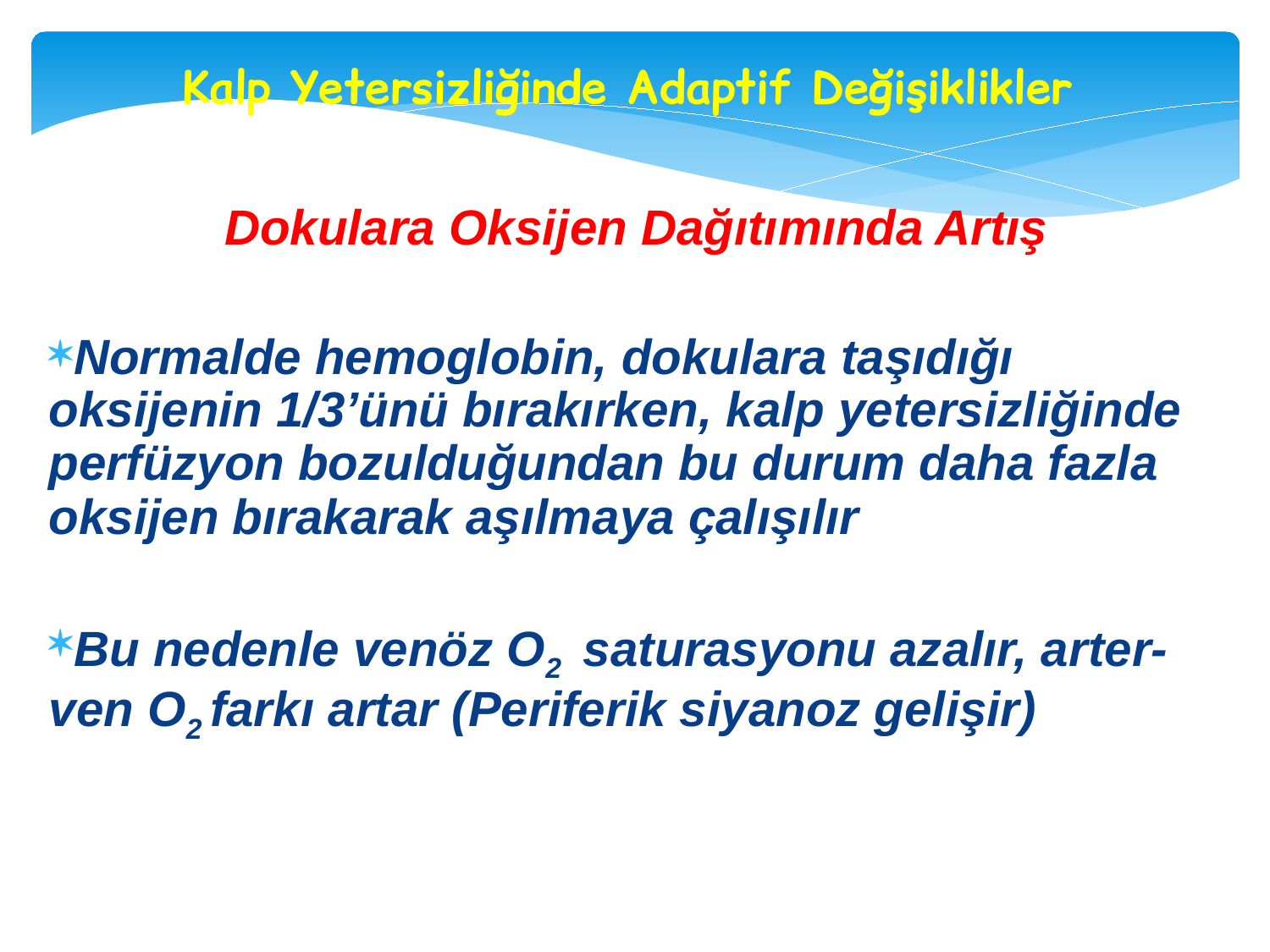

Kalp Yetersizliğinde Adaptif Değişiklikler
Dokulara Oksijen Dağıtımında Artış

Normalde hemoglobin, dokulara taşıdığı oksijenin 1/3’ünü bırakırken, kalp yetersizliğinde perfüzyon bozulduğundan bu durum daha fazla oksijen bırakarak aşılmaya çalışılır

Bu nedenle venöz O2  saturasyonu azalır, arter-ven O2 farkı artar (Periferik siyanoz gelişir)